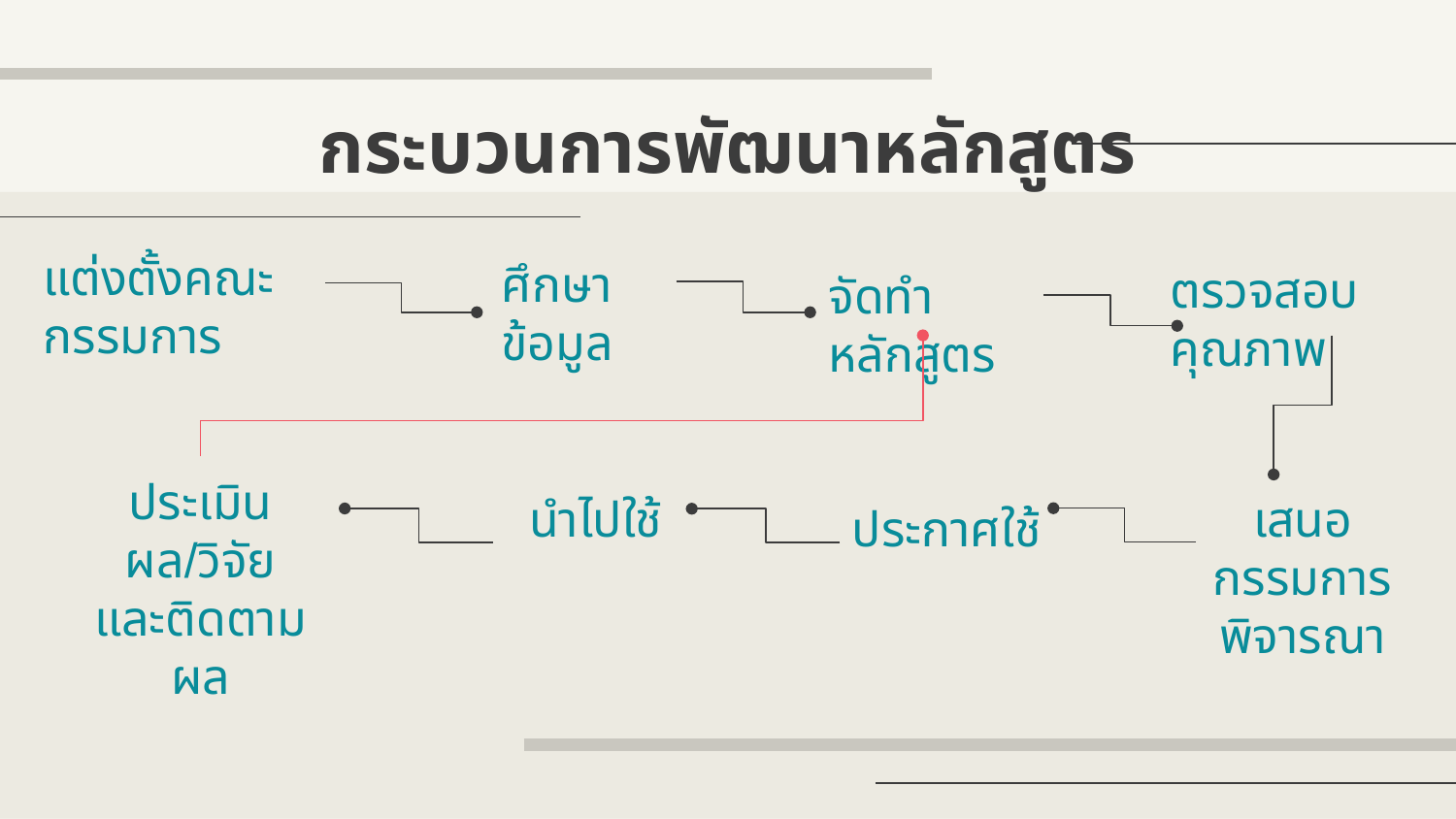

# กระบวนการพัฒนาหลักสูตร
แต่งตั้งคณะกรรมการ
ศึกษาข้อมูล
ตรวจสอบคุณภาพ
จัดทำหลักสูตร
ประเมินผล/วิจัยและติดตามผล
นำไปใช้
เสนอกรรมการพิจารณา
ประกาศใช้